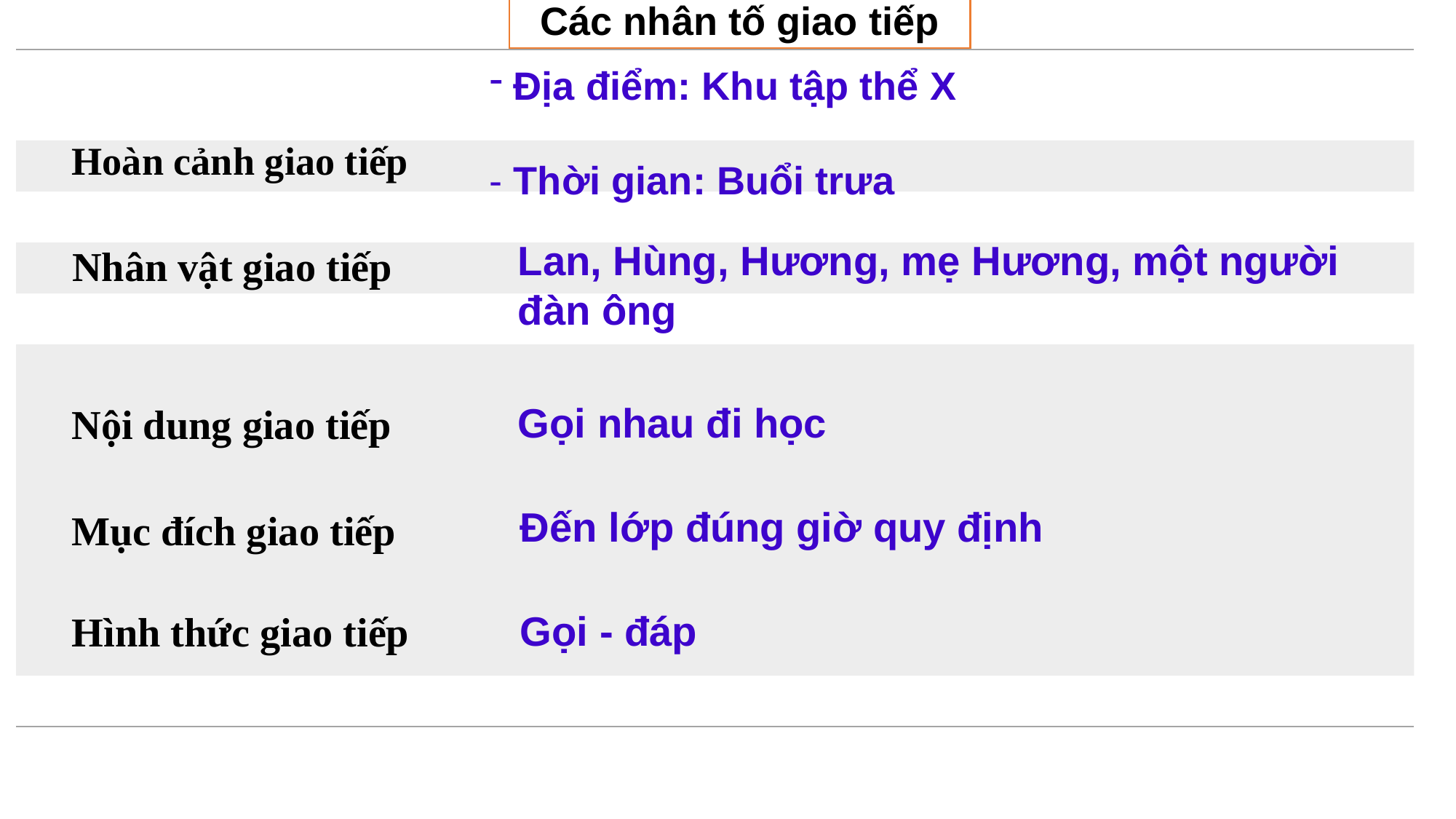

Các nhân tố giao tiếp
|  |  |
| --- | --- |
|  |  |
|  |  |
|  |  |
|  |  |
|  |  |
|  |  |
 Địa điểm: Khu tập thể X

- Thời gian: Buổi trưa
Hoàn cảnh giao tiếp
Lan, Hùng, Hương, mẹ Hương, một người đàn ông
Nhân vật giao tiếp
Gọi nhau đi học
Nội dung giao tiếp
Đến lớp đúng giờ quy định
Mục đích giao tiếp
Gọi - đáp
Hình thức giao tiếp